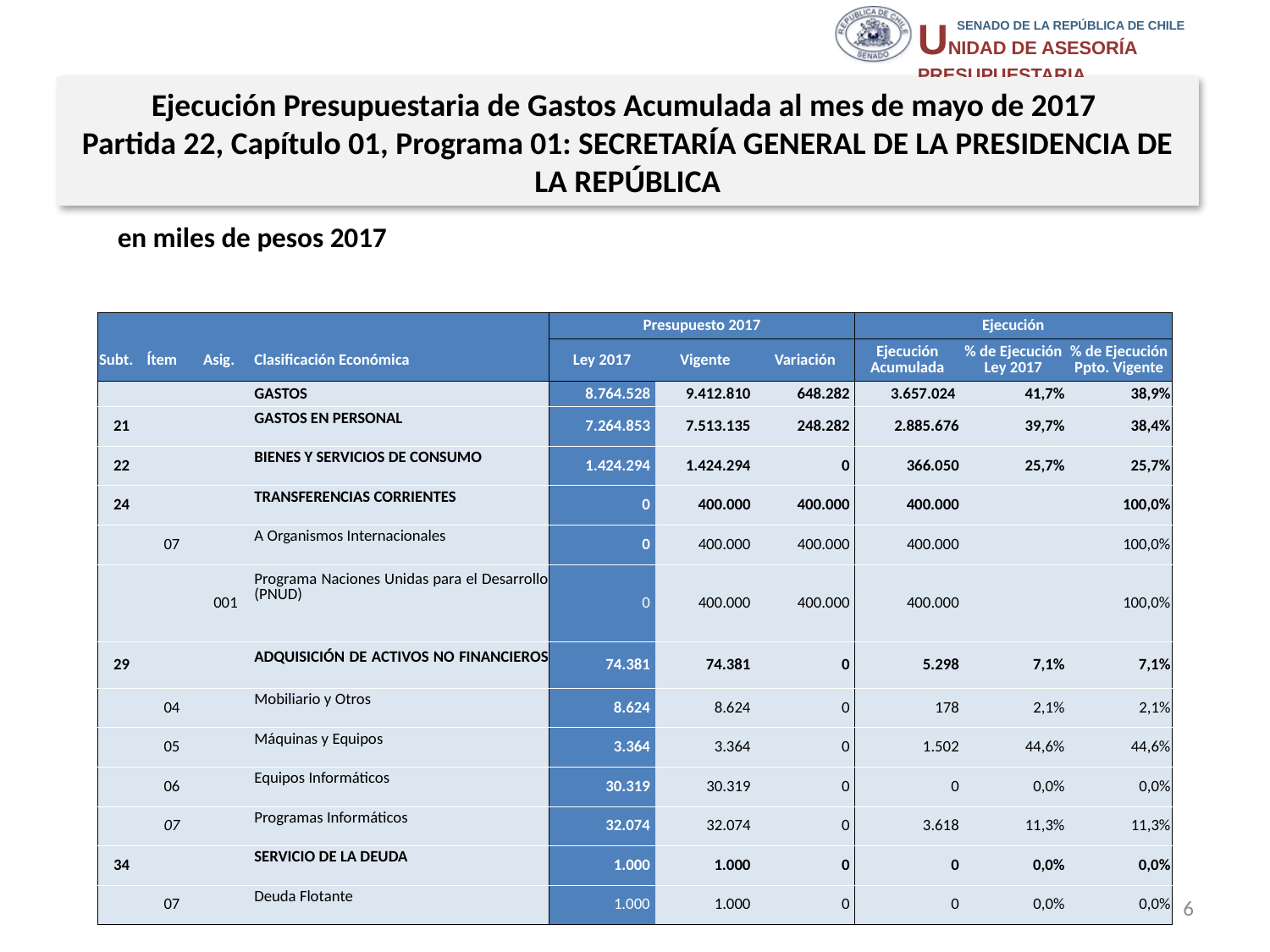

Ejecución Presupuestaria de Gastos Acumulada al mes de mayo de 2017
Partida 22, Capítulo 01, Programa 01: SECRETARÍA GENERAL DE LA PRESIDENCIA DE LA REPÚBLICA
en miles de pesos 2017
|  |  |  |  | Presupuesto 2017 |  |  | Ejecución |  |  |
| --- | --- | --- | --- | --- | --- | --- | --- | --- | --- |
| Subt. | Ítem | Asig. | Clasificación Económica | Ley 2017 | Vigente | Variación | Ejecución Acumulada | % de Ejecución Ley 2017 | % de Ejecución Ppto. Vigente |
|  |  |  | GASTOS | 8.764.528 | 9.412.810 | 648.282 | 3.657.024 | 41,7% | 38,9% |
| 21 |  |  | GASTOS EN PERSONAL | 7.264.853 | 7.513.135 | 248.282 | 2.885.676 | 39,7% | 38,4% |
| 22 |  |  | BIENES Y SERVICIOS DE CONSUMO | 1.424.294 | 1.424.294 | 0 | 366.050 | 25,7% | 25,7% |
| 24 |  |  | TRANSFERENCIAS CORRIENTES | 0 | 400.000 | 400.000 | 400.000 |  | 100,0% |
|  | 07 |  | A Organismos Internacionales | 0 | 400.000 | 400.000 | 400.000 |  | 100,0% |
|  |  | 001 | Programa Naciones Unidas para el Desarrollo (PNUD) | 0 | 400.000 | 400.000 | 400.000 |  | 100,0% |
| 29 |  |  | ADQUISICIÓN DE ACTIVOS NO FINANCIEROS | 74.381 | 74.381 | 0 | 5.298 | 7,1% | 7,1% |
|  | 04 |  | Mobiliario y Otros | 8.624 | 8.624 | 0 | 178 | 2,1% | 2,1% |
|  | 05 |  | Máquinas y Equipos | 3.364 | 3.364 | 0 | 1.502 | 44,6% | 44,6% |
|  | 06 |  | Equipos Informáticos | 30.319 | 30.319 | 0 | 0 | 0,0% | 0,0% |
|  | 07 |  | Programas Informáticos | 32.074 | 32.074 | 0 | 3.618 | 11,3% | 11,3% |
| 34 |  |  | SERVICIO DE LA DEUDA | 1.000 | 1.000 | 0 | 0 | 0,0% | 0,0% |
|  | 07 |  | Deuda Flotante | 1.000 | 1.000 | 0 | 0 | 0,0% | 0,0% |
Fuente: Elaboración propia en base  a Informes de ejecución presupuestaria mensual de DIPRES
6